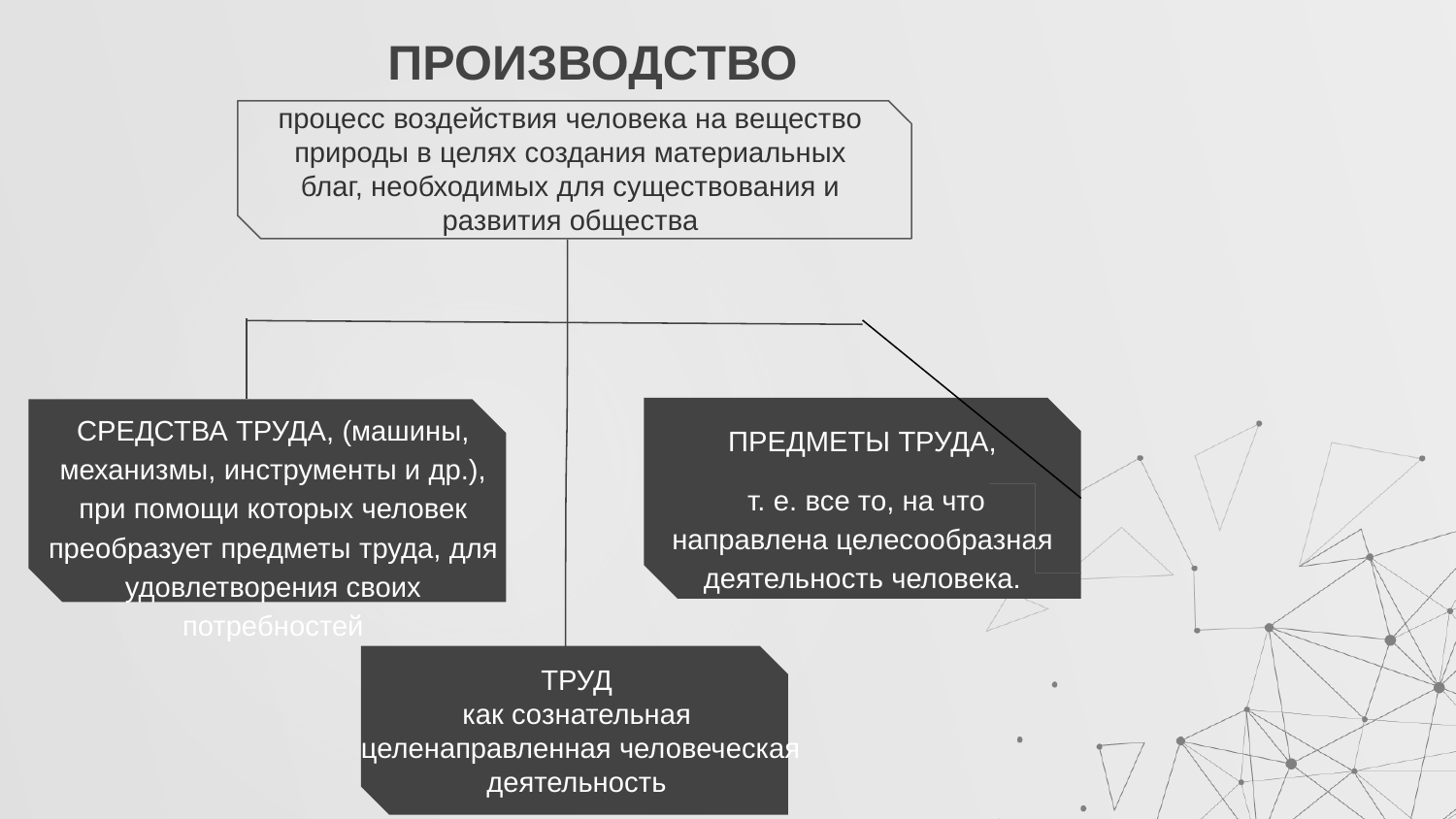

# ПРОИЗВОДСТВО
процесс воздействия человека на вещество природы в целях создания материальных благ, необходимых для существования и развития общества

СРЕДСТВА ТРУДА, (машины, механизмы, инструменты и др.), при помощи которых человек преобразует предметы труда, для удовлетворения своих потребностей

ПРЕДМЕТЫ ТРУДА,
 т. е. все то, на что направлена целесообразная деятельность человека.

ТРУД
как сознательная
 целенаправленная человеческая деятельность